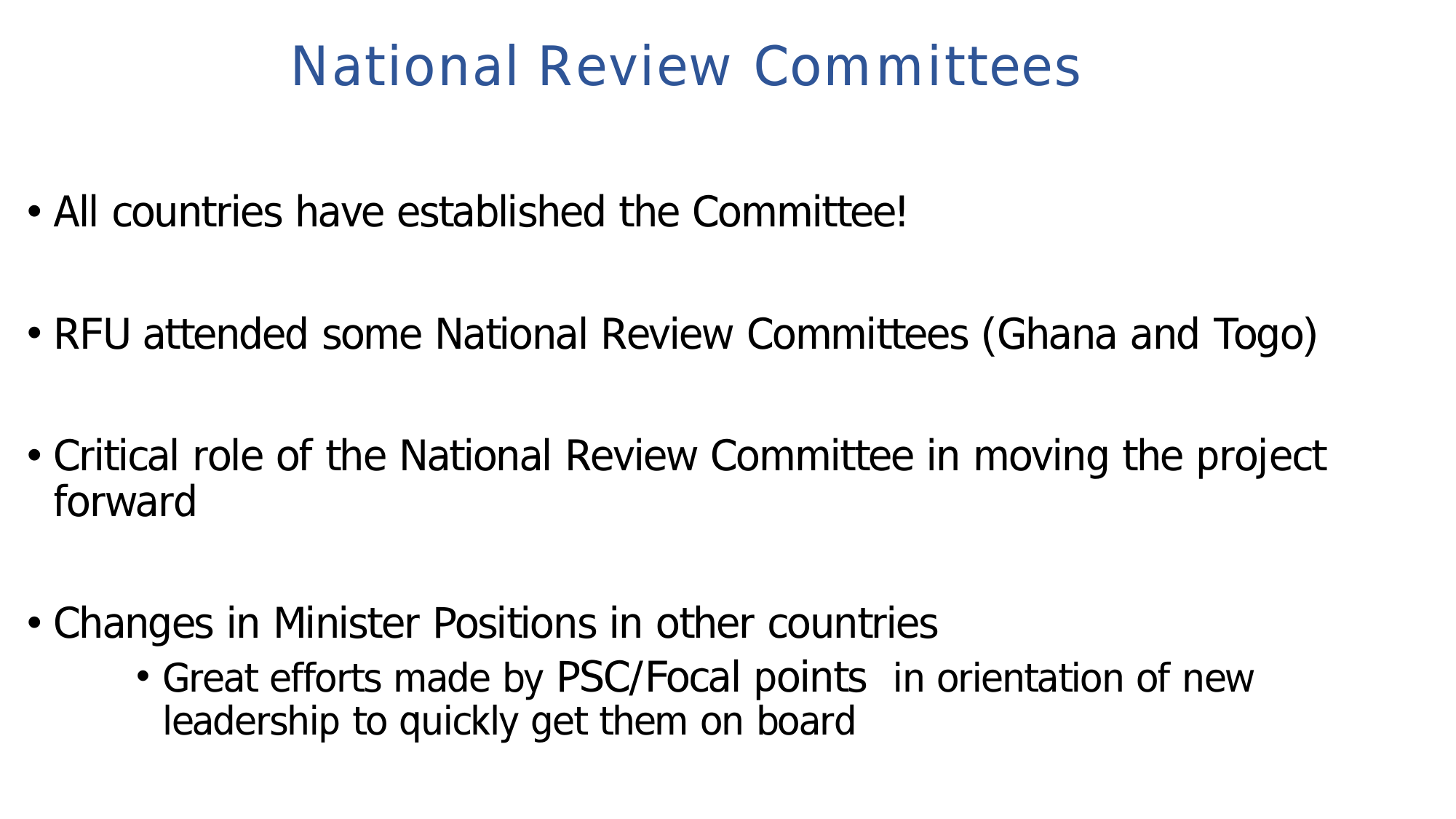

# National Review Committees

All countries have established the Committee!

RFU attended some National Review Committees (Ghana and Togo)

Critical role of the National Review Committee in moving the project forward

Changes in Minister Positions in other countries
Great efforts made by PSC/Focal points  in orientation of new leadership to quickly get them on board